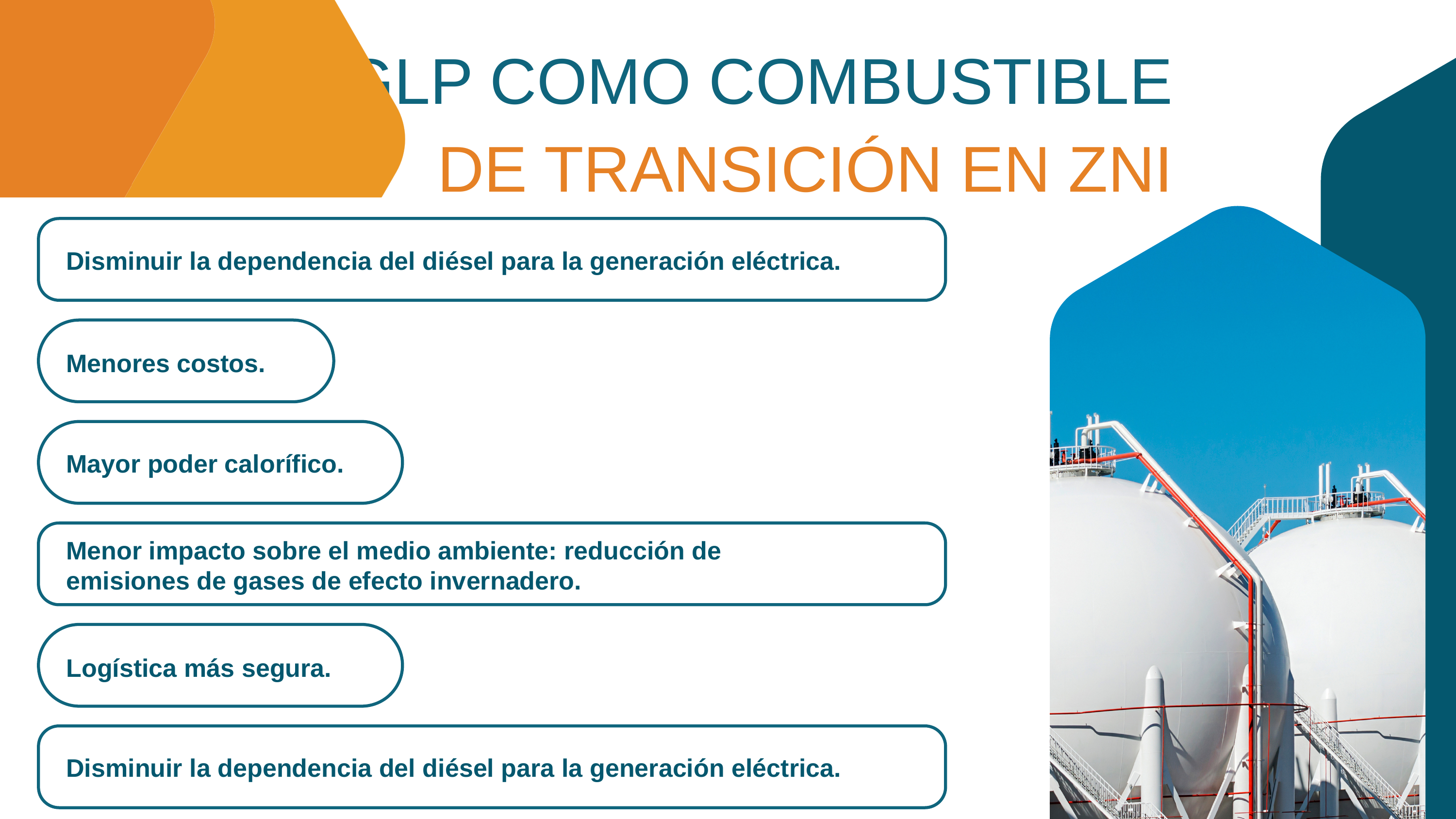

GLP COMO COMBUSTIBLE DE TRANSICIÓN EN ZNI

Disminuir la dependencia del diésel para la generación eléctrica.

Menores costos.

Mayor poder calorífico.

Menor impacto sobre el medio ambiente: reducción de emisiones de gases de efecto invernadero.

Logística más segura.

Disminuir la dependencia del diésel para la generación eléctrica.